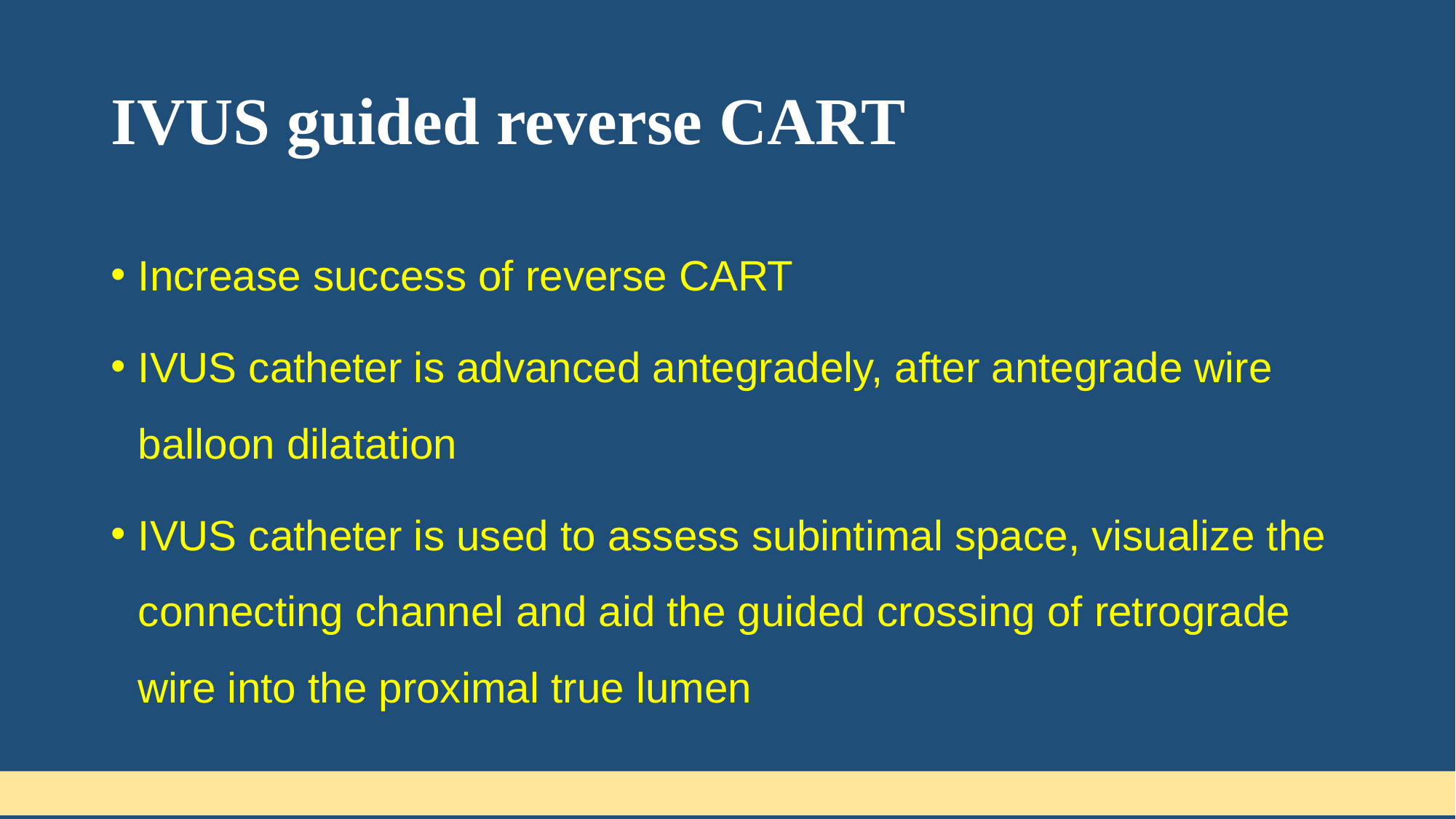

# IVUS guided reverse CART
Increase success of reverse CART
IVUS catheter is advanced antegradely, after antegrade wire balloon dilatation
IVUS catheter is used to assess subintimal space, visualize the connecting channel and aid the guided crossing of retrograde wire into the proximal true lumen